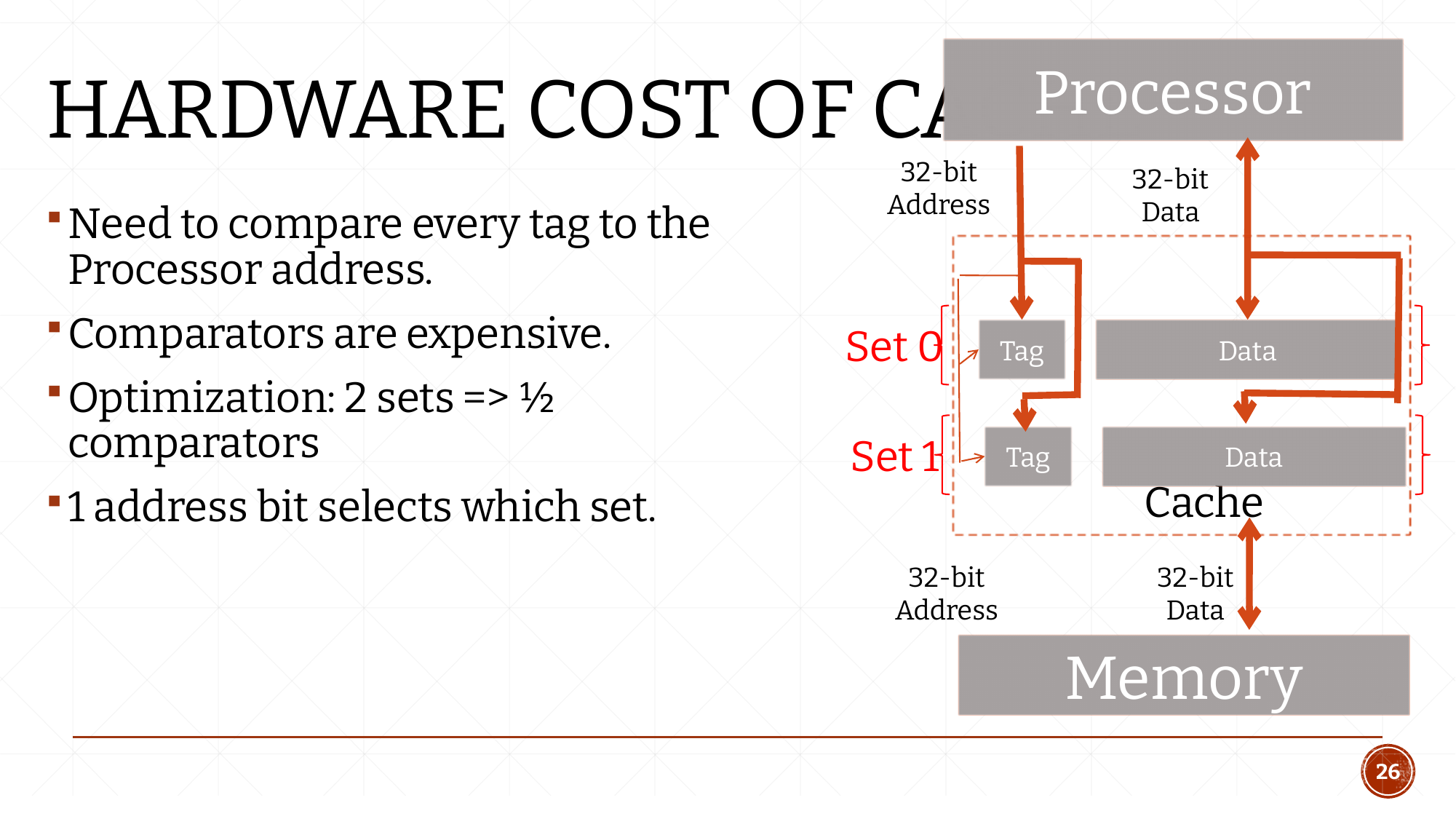

# Hardware Cost of Cache
Processor
32-bit
Address
32-bit
Data
Need to compare every tag to the Processor address.
Comparators are expensive.
Optimization: 2 sets => ½ comparators
1 address bit selects which set.

Set 0

Set 1
Tag
Data
Tag
Data
Cache
32-bit
Address
32-bit
Data
Memory
26
26